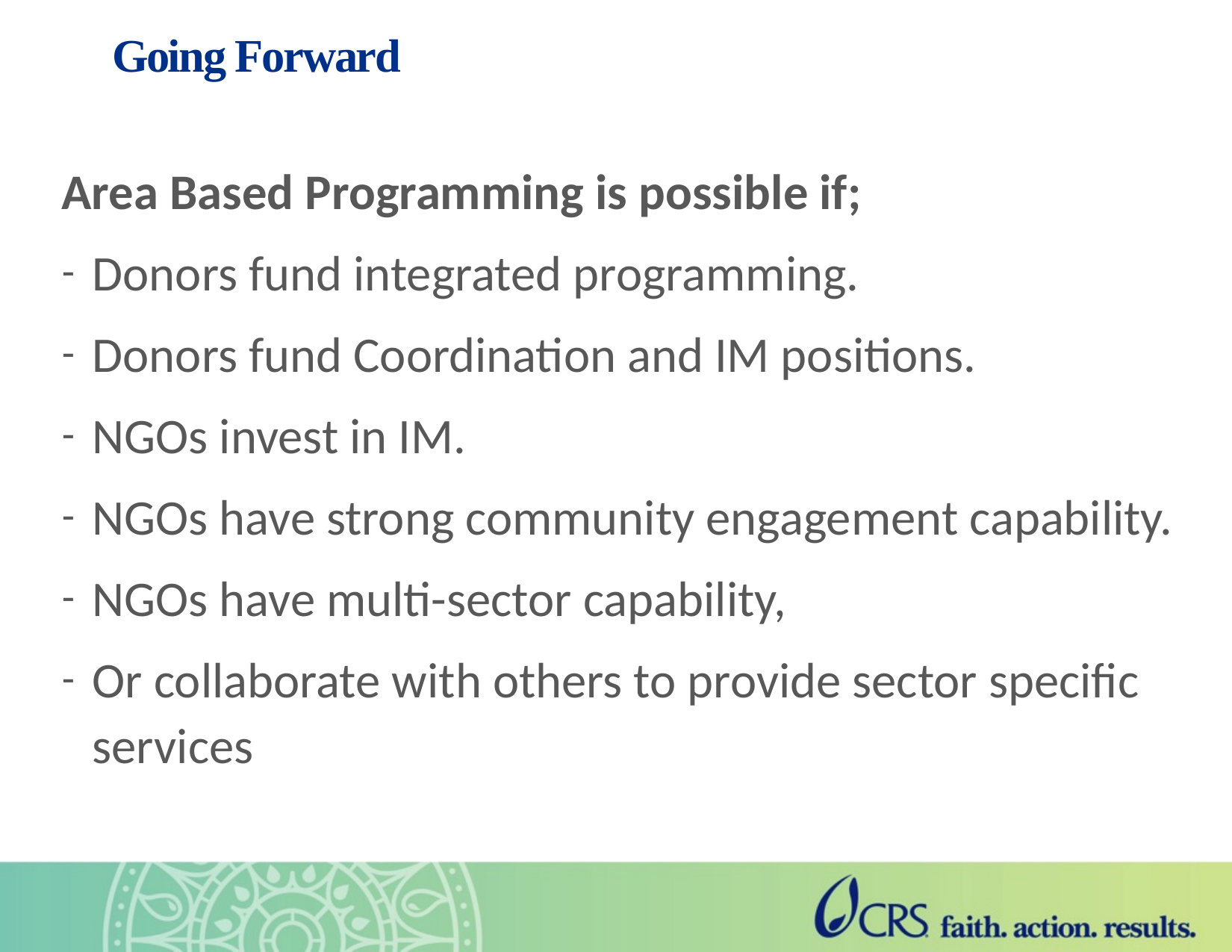

# Going Forward
Area Based Programming is possible if;
Donors fund integrated programming.
Donors fund Coordination and IM positions.
NGOs invest in IM.
NGOs have strong community engagement capability.
NGOs have multi-sector capability,
Or collaborate with others to provide sector specific services